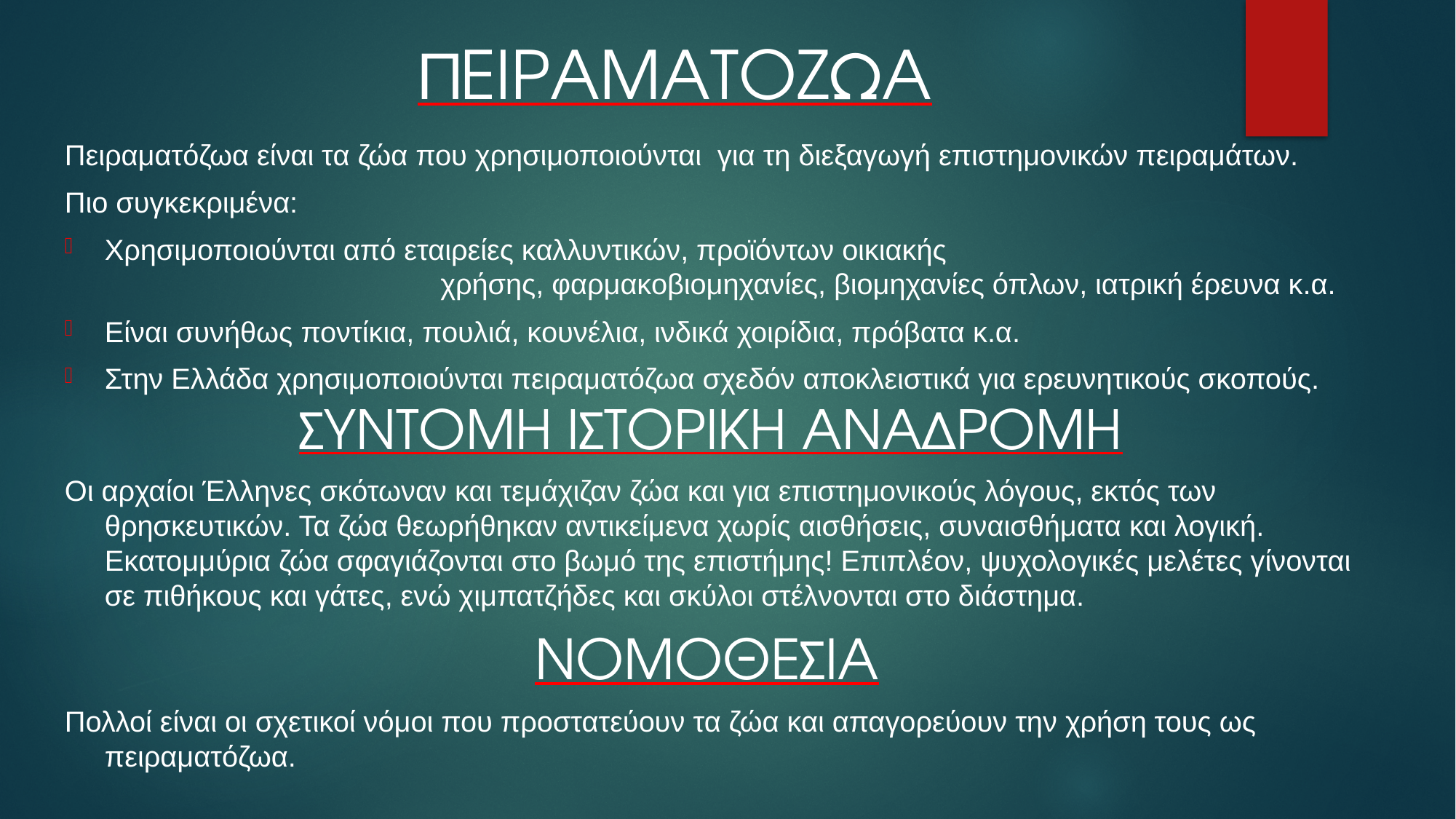

# ΠΕΙΡΑΜΑΤΟΖΩΑ
Πειραματόζωα είναι τα ζώα που χρησιμοποιούνται  για τη διεξαγωγή επιστημονικών πειραμάτων.
Πιο συγκεκριμένα:
Χρησιμοποιούνται από εταιρείες καλλυντικών, προϊόντων οικιακής                                                                                              χρήσης, φαρμακοβιομηχανίες, βιομηχανίες όπλων, ιατρική έρευνα κ.α.
Είναι συνήθως ποντίκια, πουλιά, κουνέλια, ινδικά χοιρίδια, πρόβατα κ.α.
Στην Ελλάδα χρησιμοποιούνται πειραματόζωα σχεδόν αποκλειστικά για ερευνητικούς σκοπούς.
ΣΥΝΤΟΜΗ ΙΣΤΟΡΙΚΗ ΑΝΑΔΡΟΜΗ
Οι αρχαίοι Έλληνες σκότωναν και τεμάχιζαν ζώα και για επιστημονικούς λόγους, εκτός των θρησκευτικών. Τα ζώα θεωρήθηκαν αντικείμενα χωρίς αισθήσεις, συναισθήματα και λογική. Εκατομμύρια ζώα σφαγιάζονται στο βωμό της επιστήμης! Επιπλέον, ψυχολογικές μελέτες γίνονται σε πιθήκους και γάτες, ενώ χιμπατζήδες και σκύλοι στέλνονται στο διάστημα.
ΝΟΜΟΘΕΣΙΑ
Πολλοί είναι οι σχετικοί νόμοι που προστατεύουν τα ζώα και απαγορεύουν την χρήση τους ως πειραματόζωα.